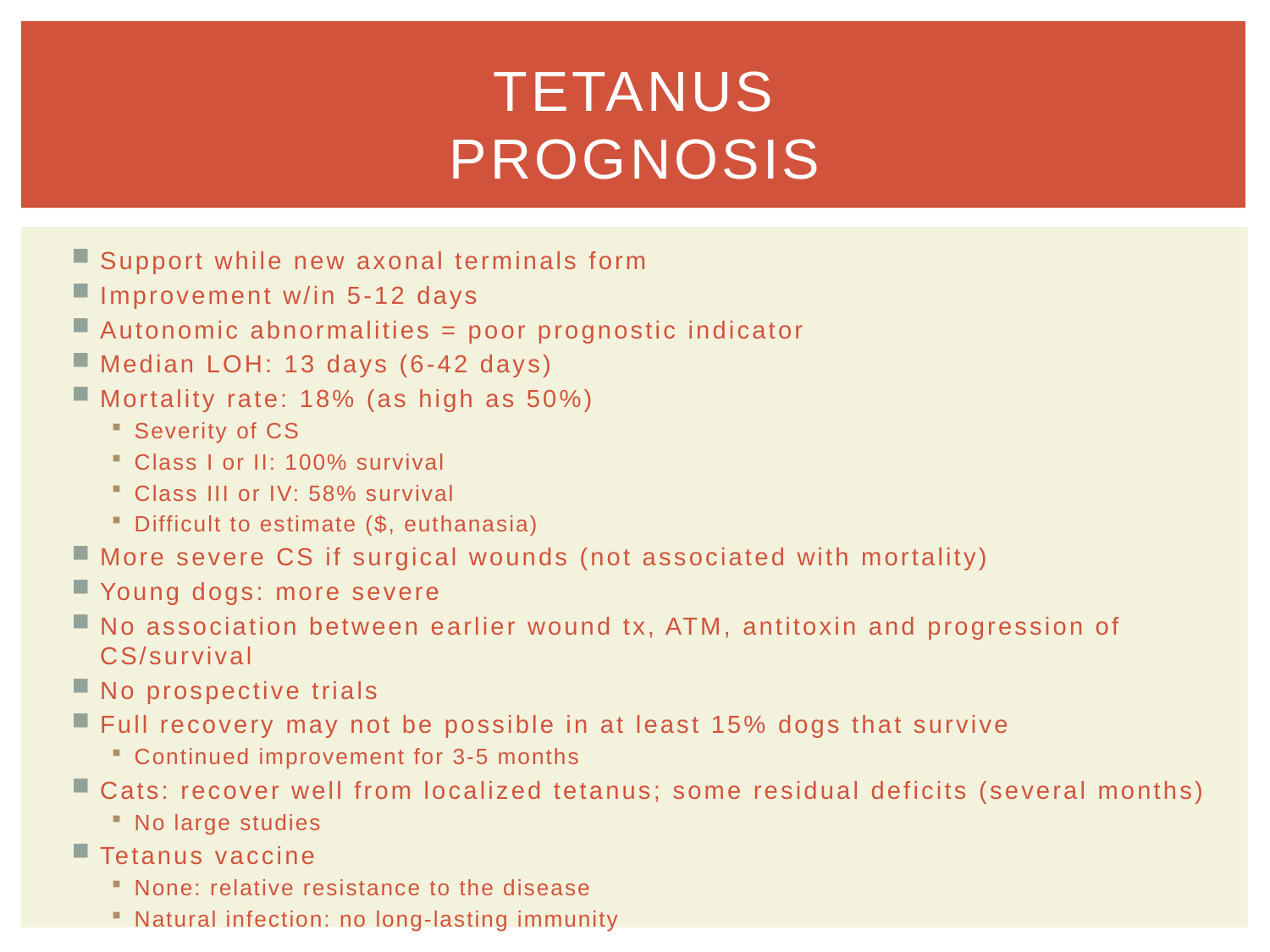

# TETANUS PROGNOSIS
Support while new axonal terminals form
Improvement w/in 5-12 days
Autonomic abnormalities = poor prognostic indicator
Median LOH: 13 days (6-42 days)
Mortality rate: 18% (as high as 50%)
Severity of CS
Class I or II: 100% survival
Class III or IV: 58% survival
Difficult to estimate ($, euthanasia)
More severe CS if surgical wounds (not associated with mortality)
Young dogs: more severe
No association between earlier wound tx, ATM, antitoxin and progression of CS/survival
No prospective trials
Full recovery may not be possible in at least 15% dogs that survive
Continued improvement for 3-5 months
Cats: recover well from localized tetanus; some residual deficits (several months)
No large studies
Tetanus vaccine
None: relative resistance to the disease
Natural infection: no long-lasting immunity